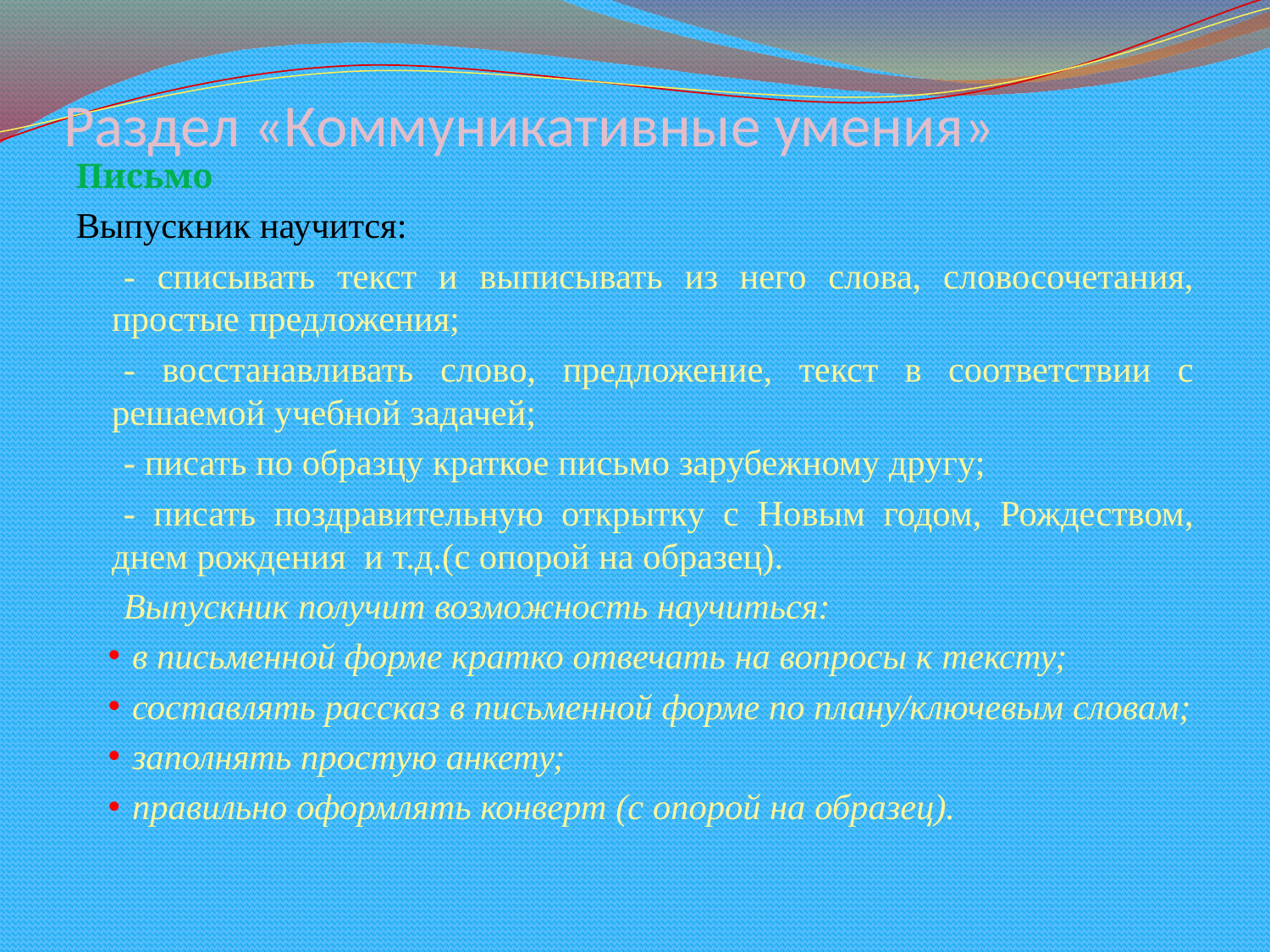

# Раздел «Коммуникативные умения»
Письмо
Выпускник научится:
- списывать текст и выписывать из него слова, словосочетания, простые предложения;
- восстанавливать слово, предложение, текст в соответствии с решаемой учебной задачей;
- писать по образцу краткое письмо зарубежному другу;
- писать поздравительную открытку с Новым годом, Рождеством, днем рождения  и т.д.(с опорой на образец).
Выпускник получит возможность научиться:
в письменной форме кратко отвечать на вопросы к тексту;
составлять рассказ в письменной форме по плану/ключевым словам;
заполнять простую анкету;
правильно оформлять конверт (с опорой на образец).